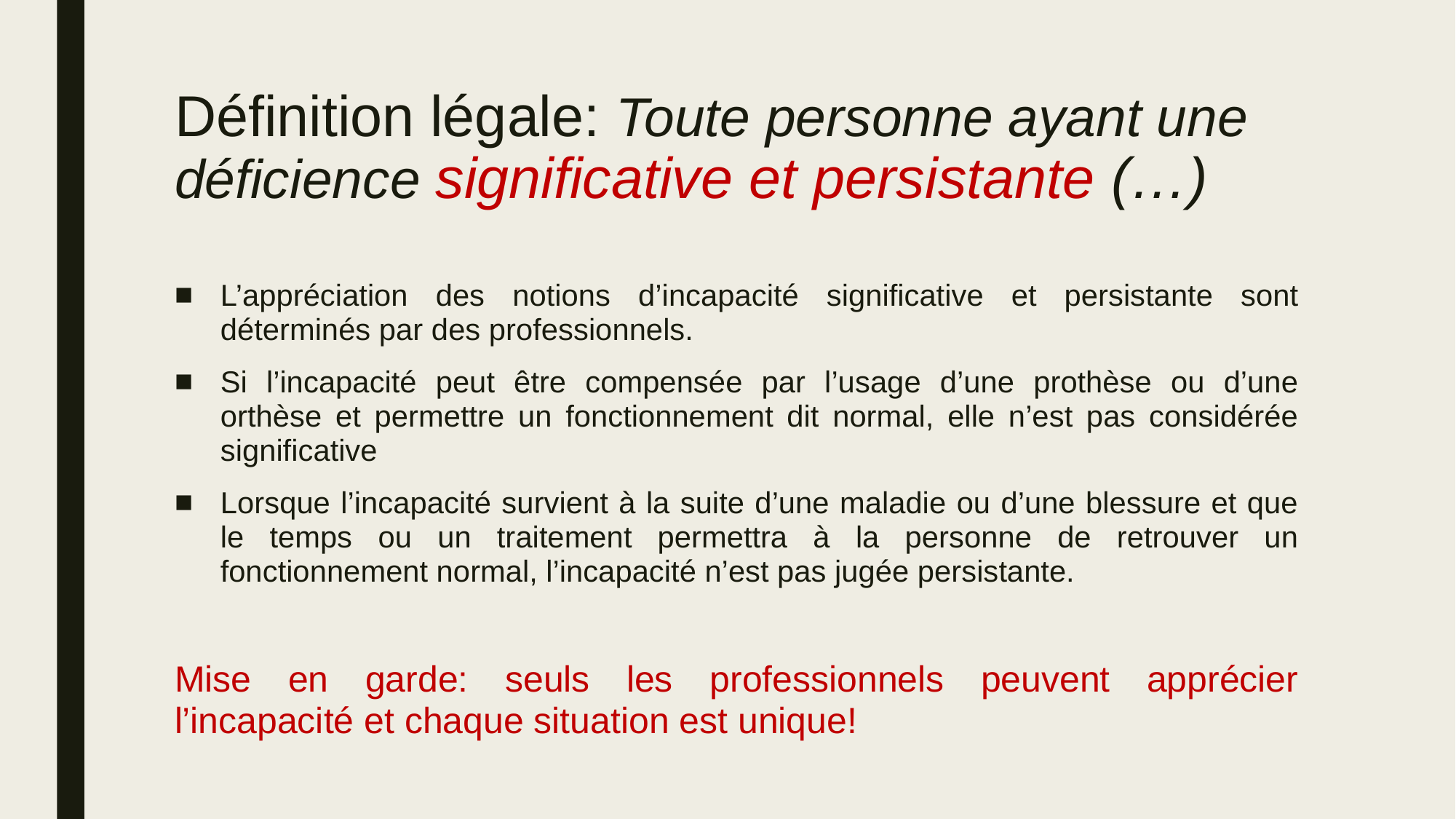

# Définition légale: Toute personne ayant une déficience significative et persistante (…)
L’appréciation des notions d’incapacité significative et persistante sont déterminés par des professionnels.
Si l’incapacité peut être compensée par l’usage d’une prothèse ou d’une orthèse et permettre un fonctionnement dit normal, elle n’est pas considérée significative
Lorsque l’incapacité survient à la suite d’une maladie ou d’une blessure et que le temps ou un traitement permettra à la personne de retrouver un fonctionnement normal, l’incapacité n’est pas jugée persistante.

Mise en garde: seuls les professionnels peuvent apprécier l’incapacité et chaque situation est unique!